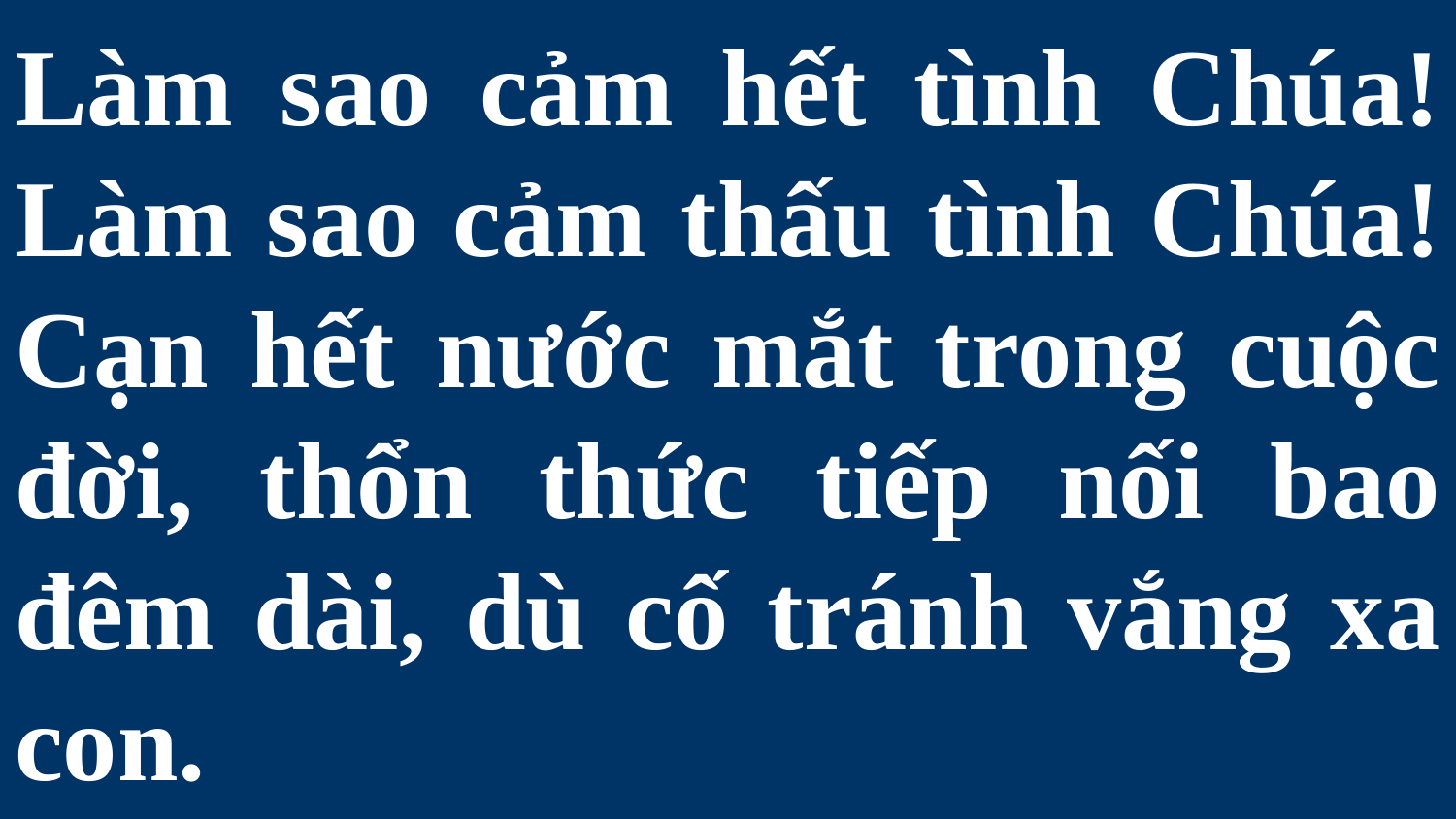

# Làm sao cảm hết tình Chúa! Làm sao cảm thấu tình Chúa! Cạn hết nước mắt trong cuộc đời, thổn thức tiếp nối bao đêm dài, dù cố tránh vắng xa con.